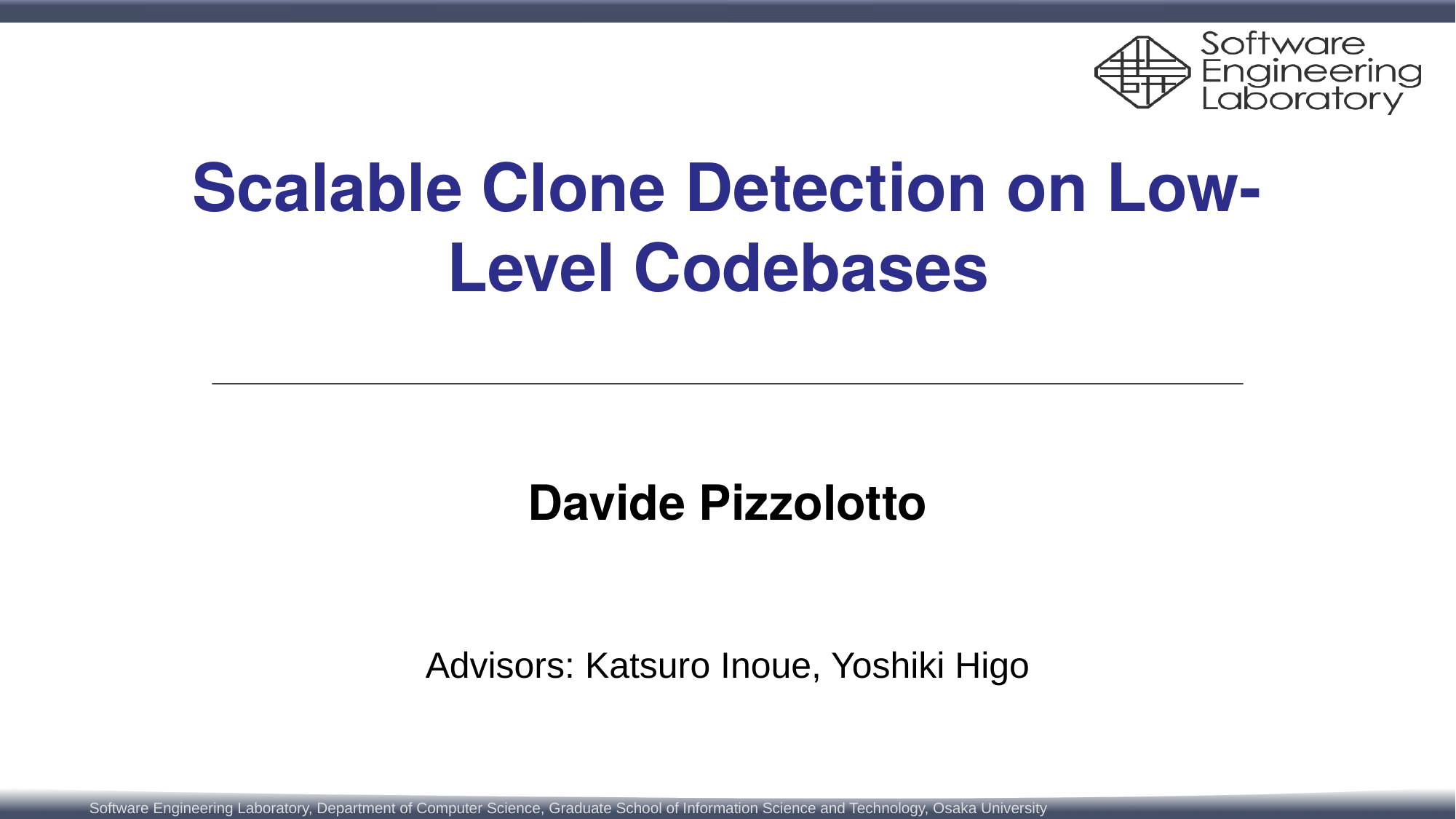

# Scalable Clone Detection on Low-Level Codebases
Davide Pizzolotto

Advisors: Katsuro Inoue, Yoshiki Higo